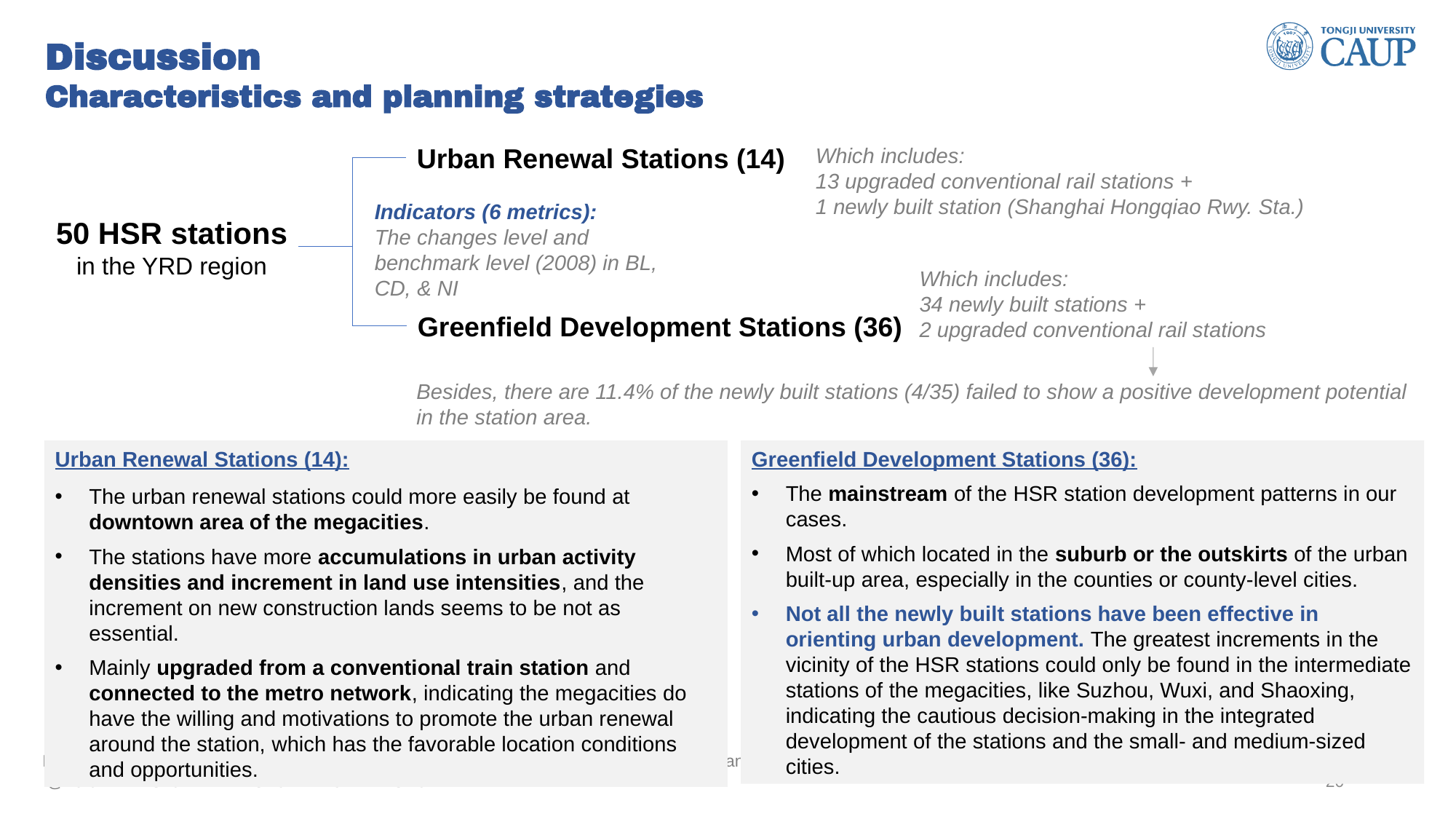

Discussion
Characteristics and planning strategies
Urban Renewal Stations (14)
Which includes:
13 upgraded conventional rail stations +
1 newly built station (Shanghai Hongqiao Rwy. Sta.)
Indicators (6 metrics):
The changes level and benchmark level (2008) in BL, CD, & NI
50 HSR stations
in the YRD region
Which includes:
34 newly built stations +
2 upgraded conventional rail stations
Greenfield Development Stations (36)
Besides, there are 11.4% of the newly built stations (4/35) failed to show a positive development potential in the station area.
Urban Renewal Stations (14):
The urban renewal stations could more easily be found at downtown area of the megacities.
The stations have more accumulations in urban activity densities and increment in land use intensities, and the increment on new construction lands seems to be not as essential.
Mainly upgraded from a conventional train station and connected to the metro network, indicating the megacities do have the willing and motivations to promote the urban renewal around the station, which has the favorable location conditions and opportunities.
Greenfield Development Stations (36):
The mainstream of the HSR station development patterns in our cases.
Most of which located in the suburb or the outskirts of the urban built-up area, especially in the counties or county-level cities.
Not all the newly built stations have been effective in orienting urban development. The greatest increments in the vicinity of the HSR stations could only be found in the intermediate stations of the megacities, like Suzhou, Wuxi, and Shaoxing, indicating the cautious decision-making in the integrated development of the stations and the small- and medium-sized cities.
20